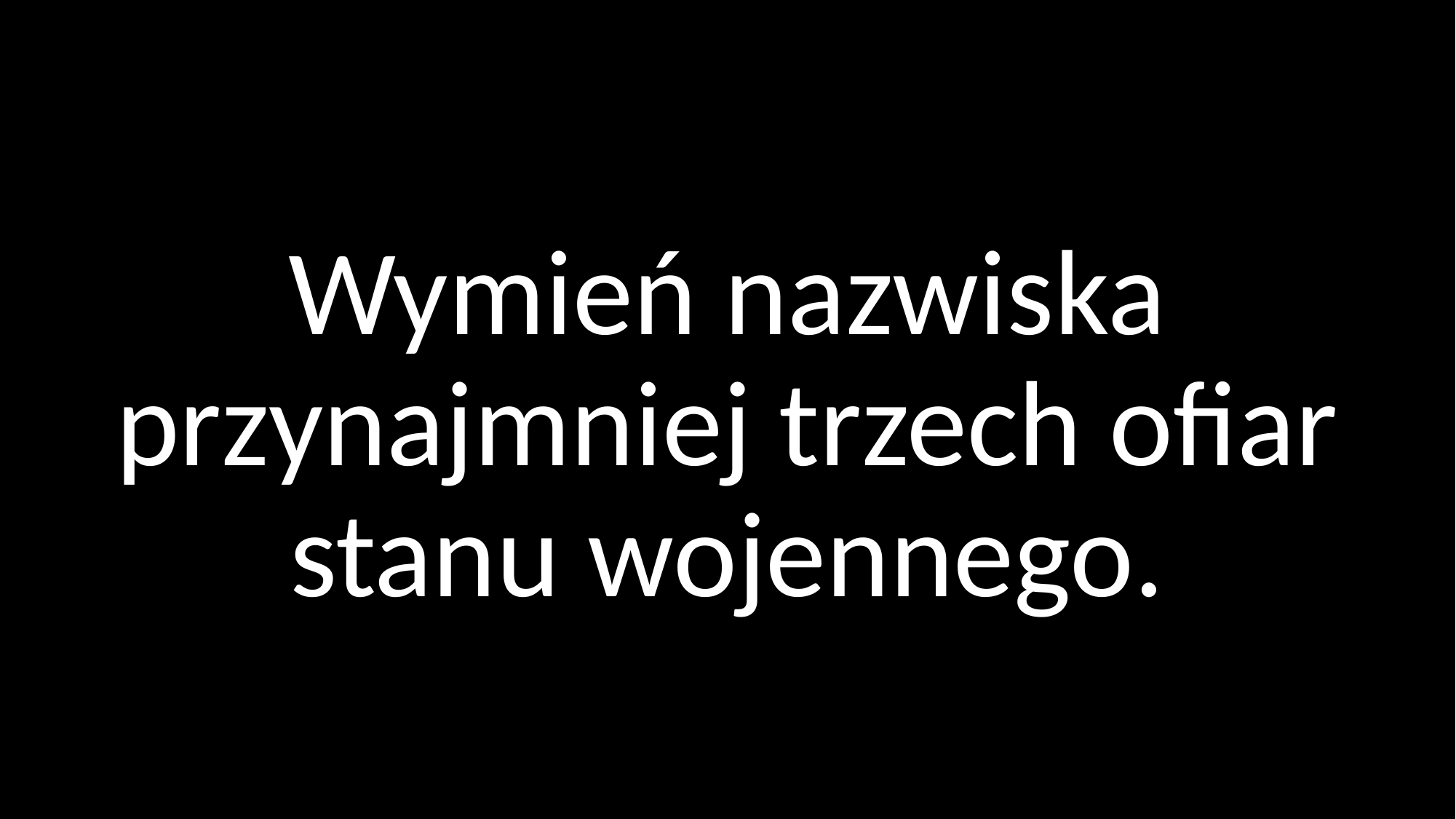

# Wymień nazwiska przynajmniej trzech ofiar stanu wojennego.